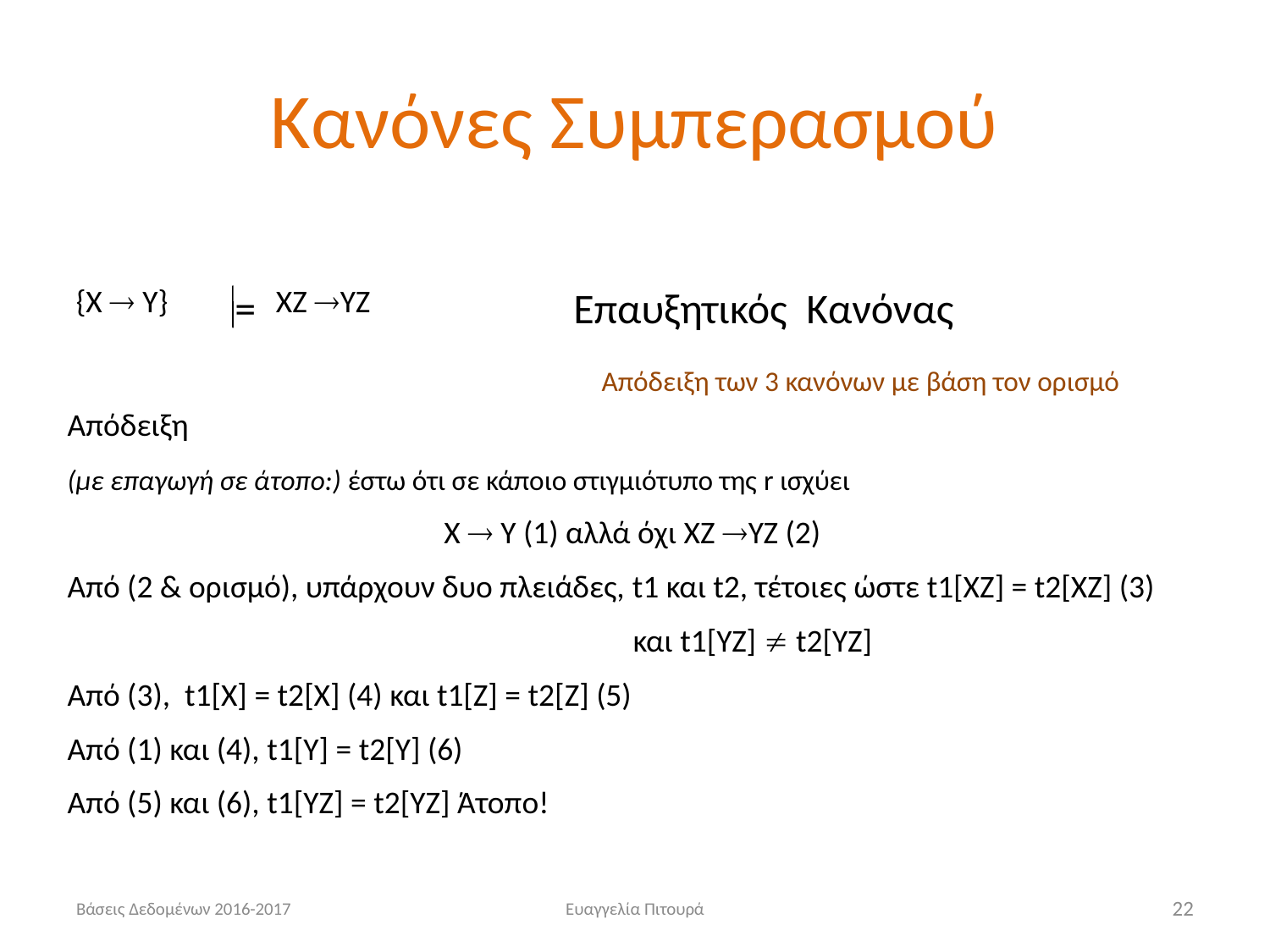

# Κανόνες Συμπερασμού
{X → Y}               ΧΖ →YZ
=

Επαυξητικός  Κανόνας
Απόδειξη των 3 κανόνων με βάση τον ορισμό
Απόδειξη
(με επαγωγή σε άτοπο:) έστω ότι σε κάποιο στιγμιότυπο της r ισχύει
X → Y (1) αλλά όχι ΧΖ →YZ (2)
Από (2 & ορισμό), υπάρχουν δυο πλειάδες, t1 και t2, τέτοιες ώστε t1[XZ] = t2[XZ] (3)
				        και t1[YZ] ≠ t2[YZ]
Από (3),  t1[X] = t2[X] (4) και t1[Z] = t2[Z] (5)
Από (1) και (4), t1[Y] = t2[Υ] (6)
Από (5) και (6), t1[ΥZ] = t2[ΥZ] Άτοπο!
Βάσεις Δεδομένων 2016-2017
Ευαγγελία Πιτουρά
22